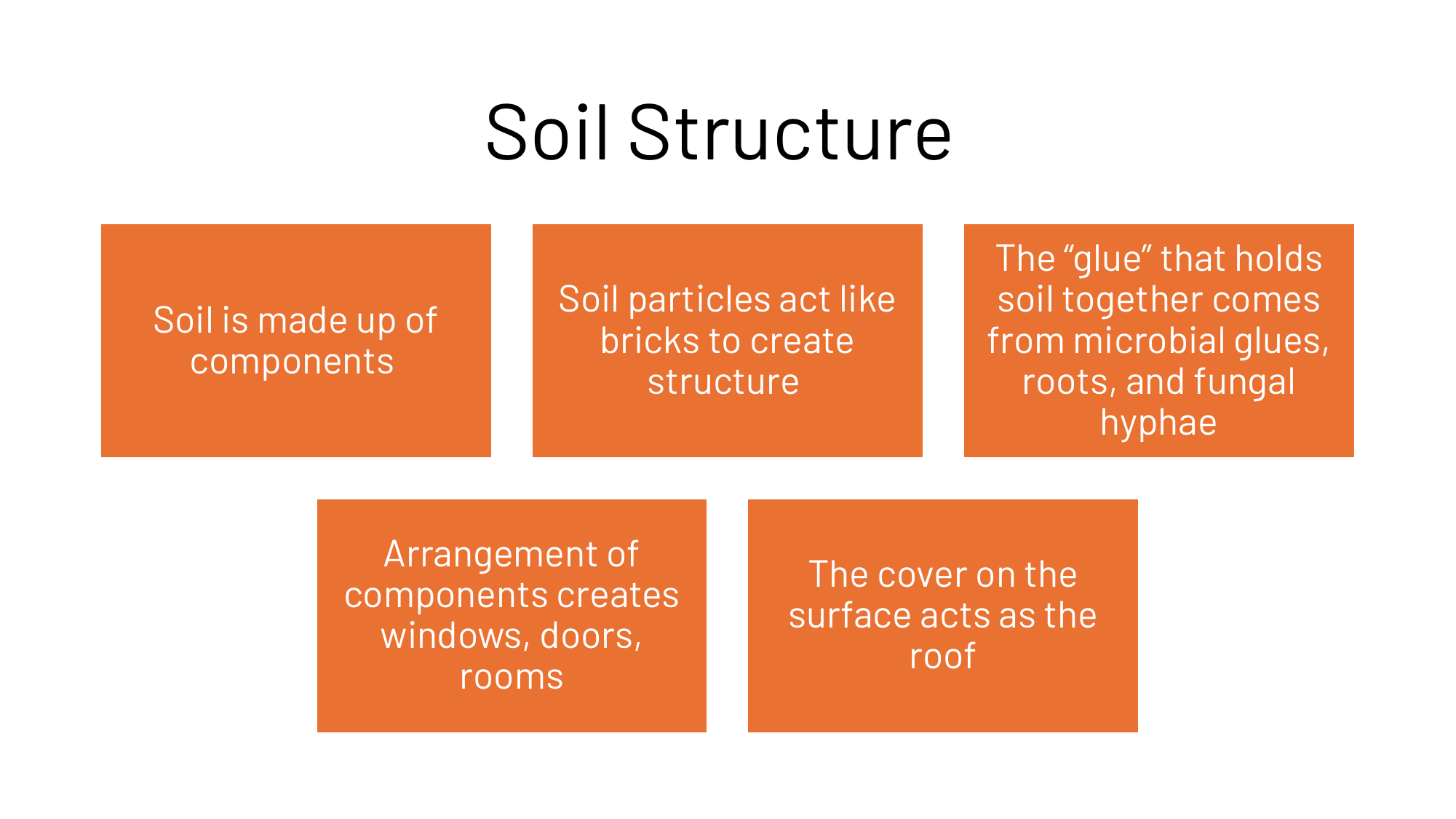

# Soil Structure
Soil is made up of components
Soil particles act like bricks to create structure
The “glue” that holds soil together comes from microbial glues, roots, and fungal hyphae
Arrangement of components creates windows, doors, rooms
The cover on the surface acts as the roof